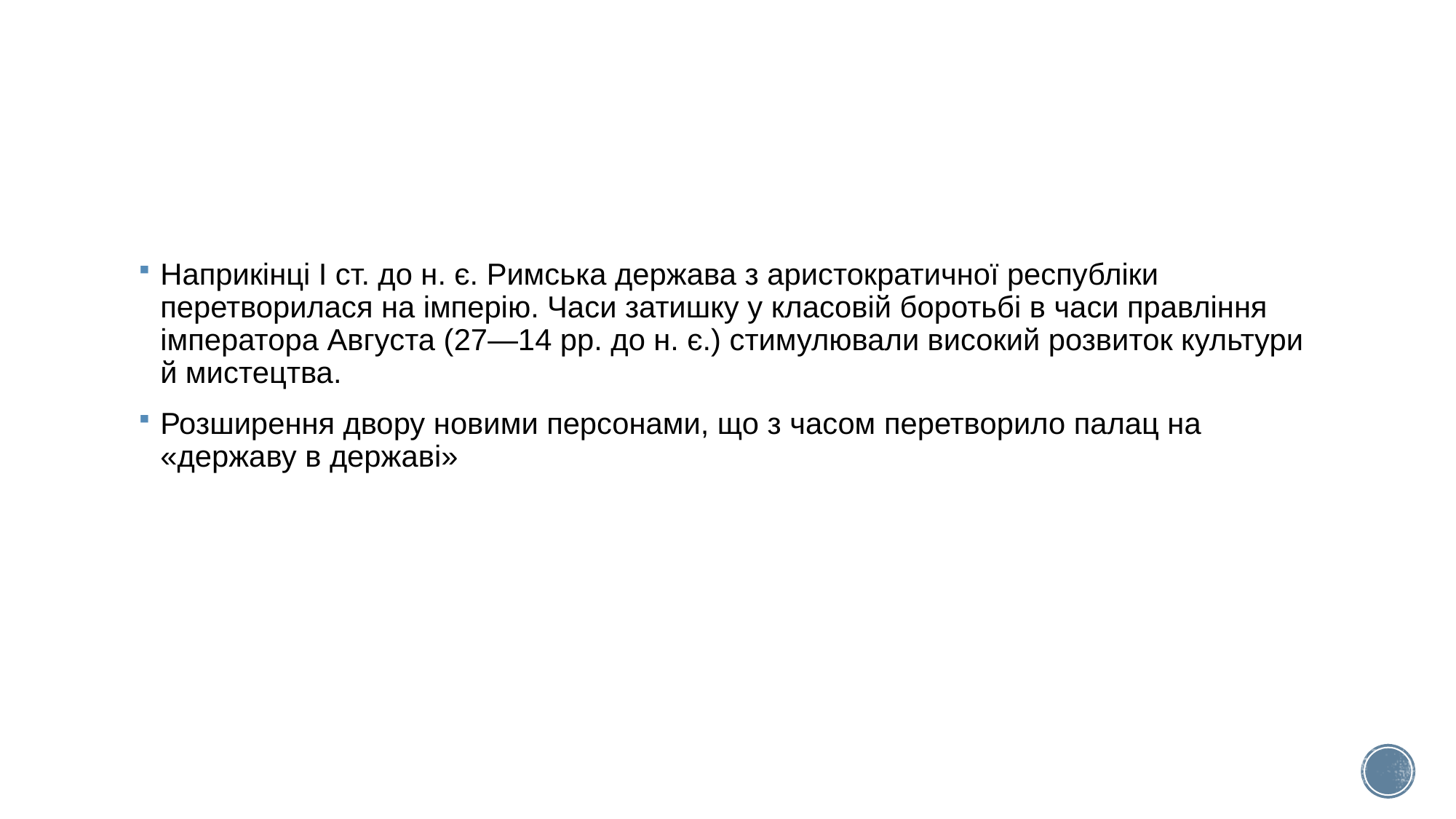

Наприкінці І ст. до н. є. Римська держава з аристократичної республіки перетворилася на імперію. Часи затишку у класовій боротьбі в часи правління імператора Августа (27—14 pp. до н. є.) стимулювали високий розвиток культури й мистецтва.
Розширення двору новими персонами, що з часом перетворило палац на «державу в державі»